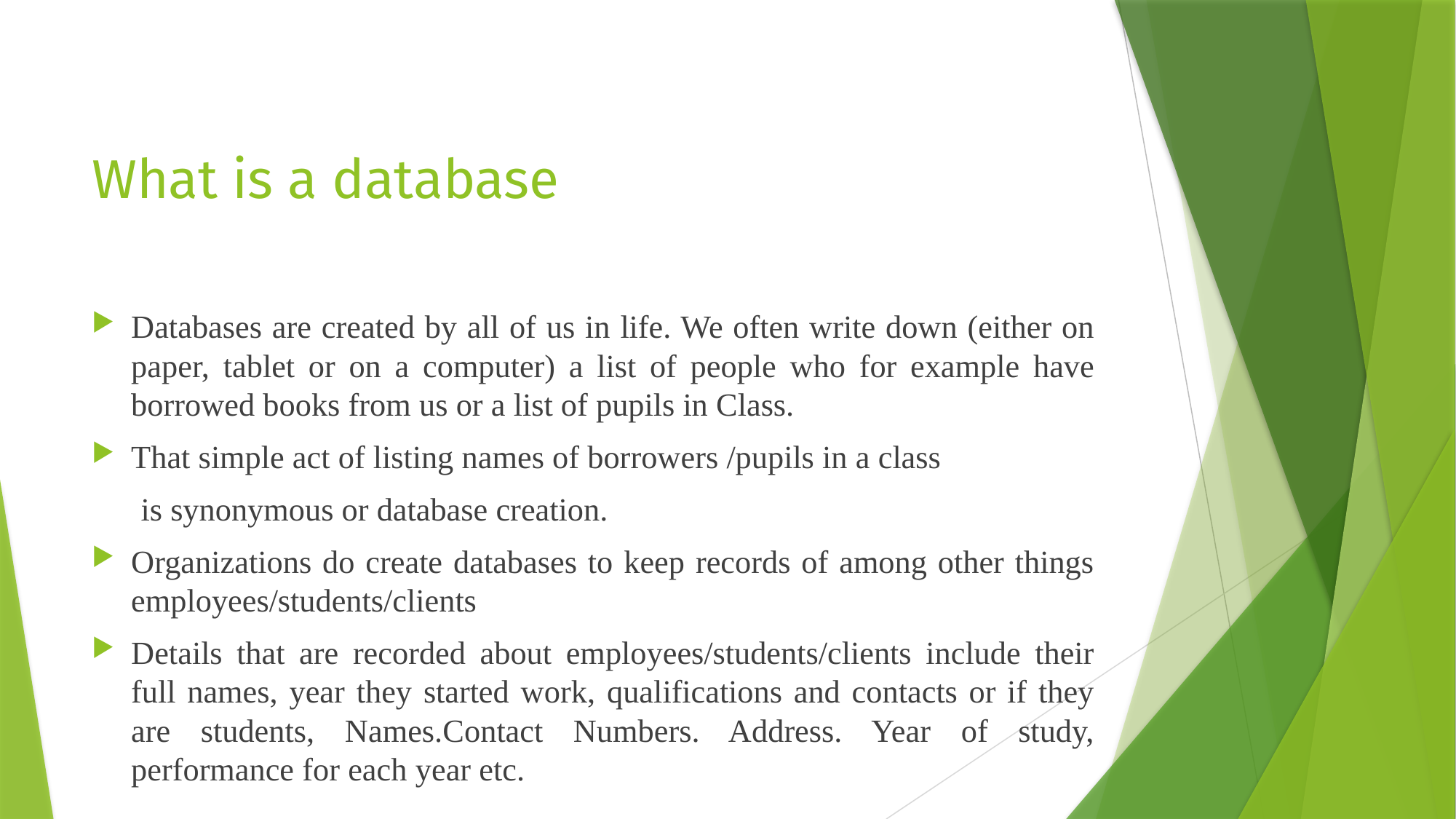

# What is a database

Databases are created by all of us in life. We often write down (either on paper, tablet or on a computer) a list of people who for example have borrowed books from us or a list of pupils in Class.
That simple act of listing names of borrowers /pupils in a class
      is synonymous or database creation.
Organizations do create databases to keep records of among other things employees/students/clients
Details that are recorded about employees/students/clients include their full names, year they started work, qualifications and contacts or if they are students, Names.Contact Numbers. Address. Year of study, performance for each year etc.